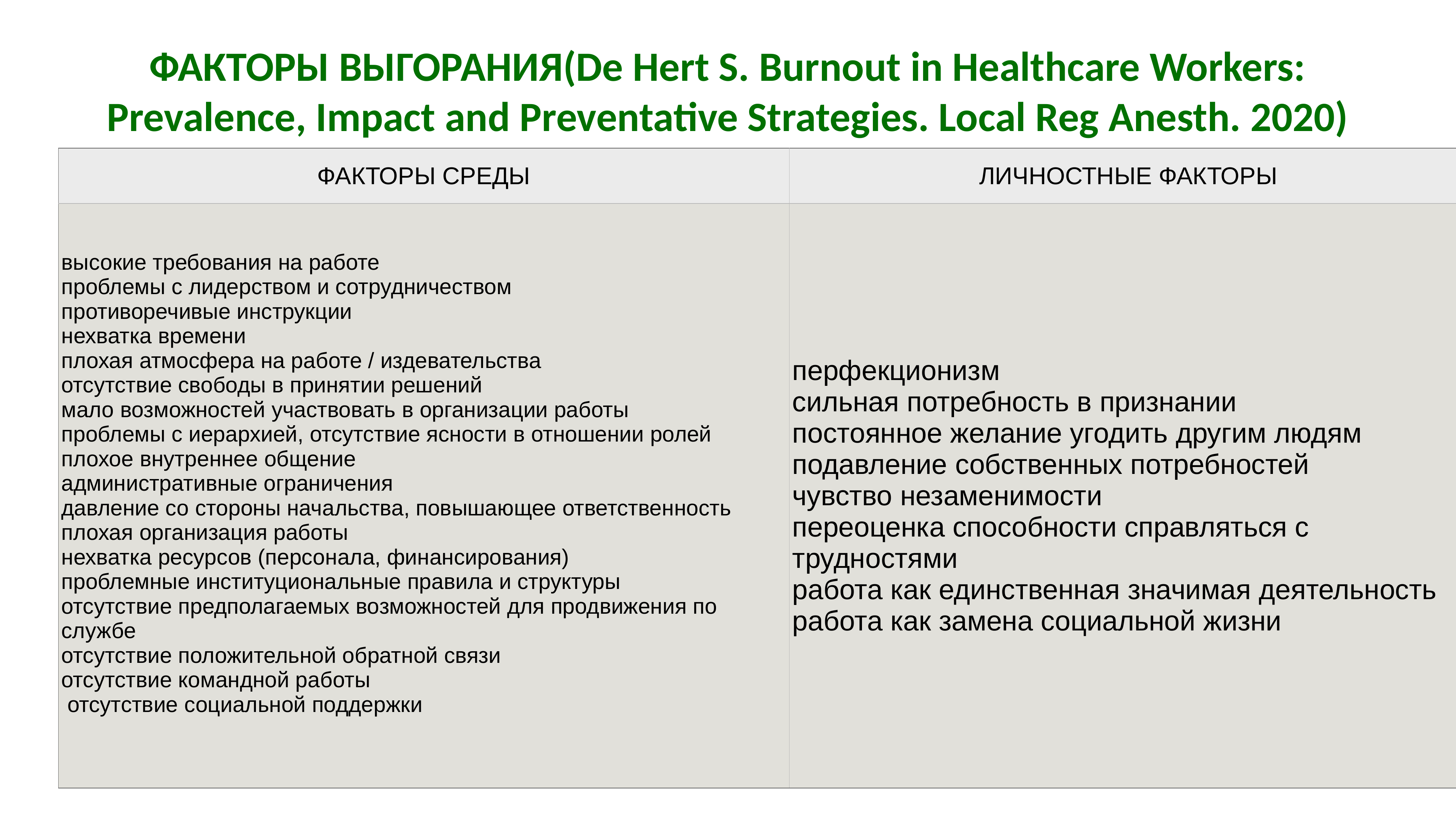

# ФАКТОРЫ ВЫГОРАНИЯ(De Hert S. Burnout in Healthcare Workers: Prevalence, Impact and Preventative Strategies. Local Reg Anesth. 2020)
| ФАКТОРЫ СРЕДЫ | ЛИЧНОСТНЫЕ ФАКТОРЫ |
| --- | --- |
| высокие требования на работе проблемы с лидерством и сотрудничеством противоречивые инструкции нехватка времени плохая атмосфера на работе / издевательства отсутствие свободы в принятии решений мало возможностей участвовать в организации работы проблемы с иерархией, отсутствие ясности в отношении ролей плохое внутреннее общение административные ограничения давление со стороны начальства, повышающее ответственность плохая организация работы нехватка ресурсов (персонала, финансирования) проблемные институциональные правила и структуры отсутствие предполагаемых возможностей для продвижения по службе отсутствие положительной обратной связи отсутствие командной работы отсутствие социальной поддержки | перфекционизм сильная потребность в признании постоянное желание угодить другим людям подавление собственных потребностей чувство незаменимости переоценка способности справляться с трудностями работа как единственная значимая деятельность работа как замена социальной жизни |